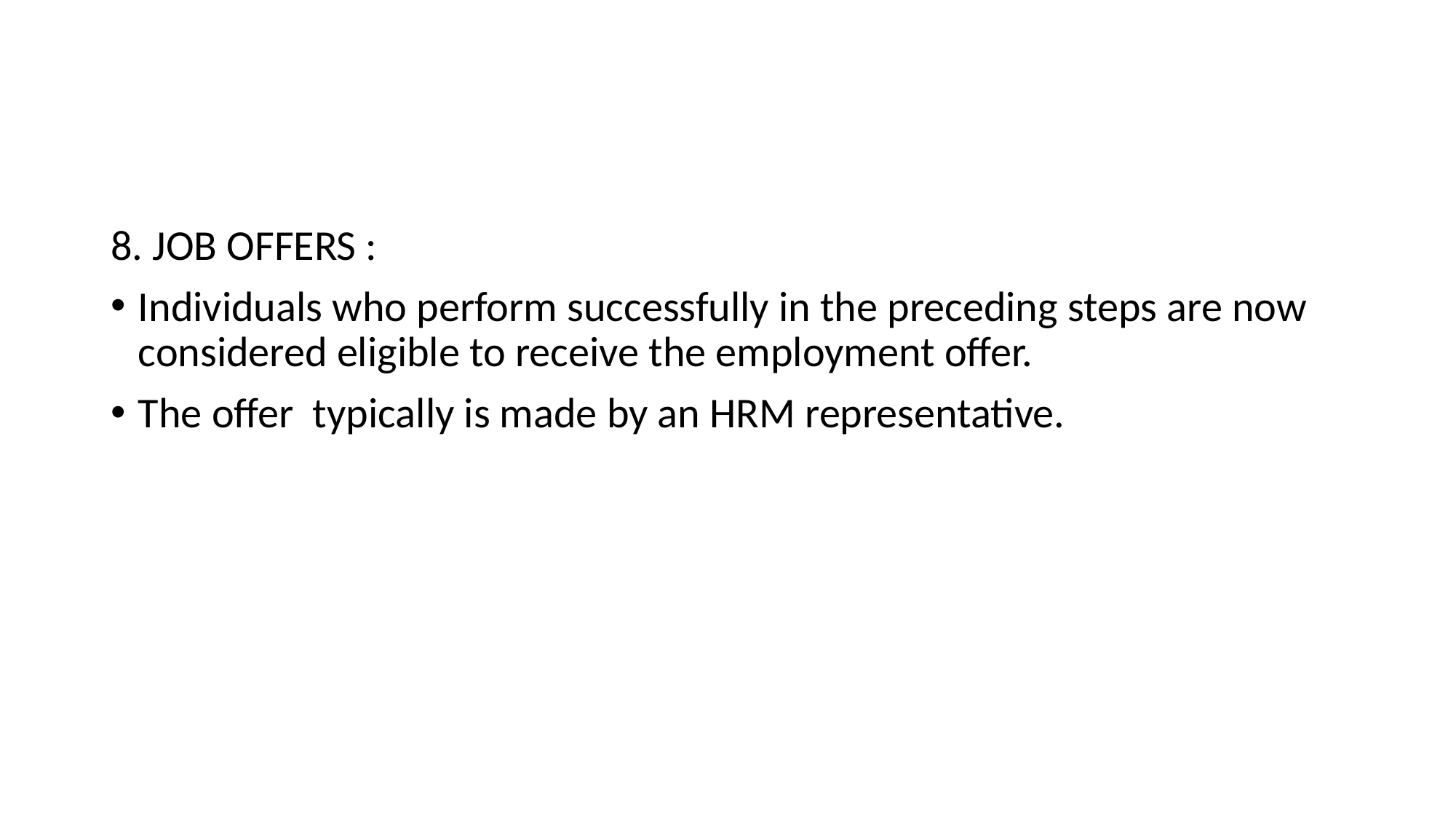

#
8. JOB OFFERS :
Individuals who perform successfully in the preceding steps are now considered eligible to receive the employment offer.
The offer  typically is made by an HRM representative.